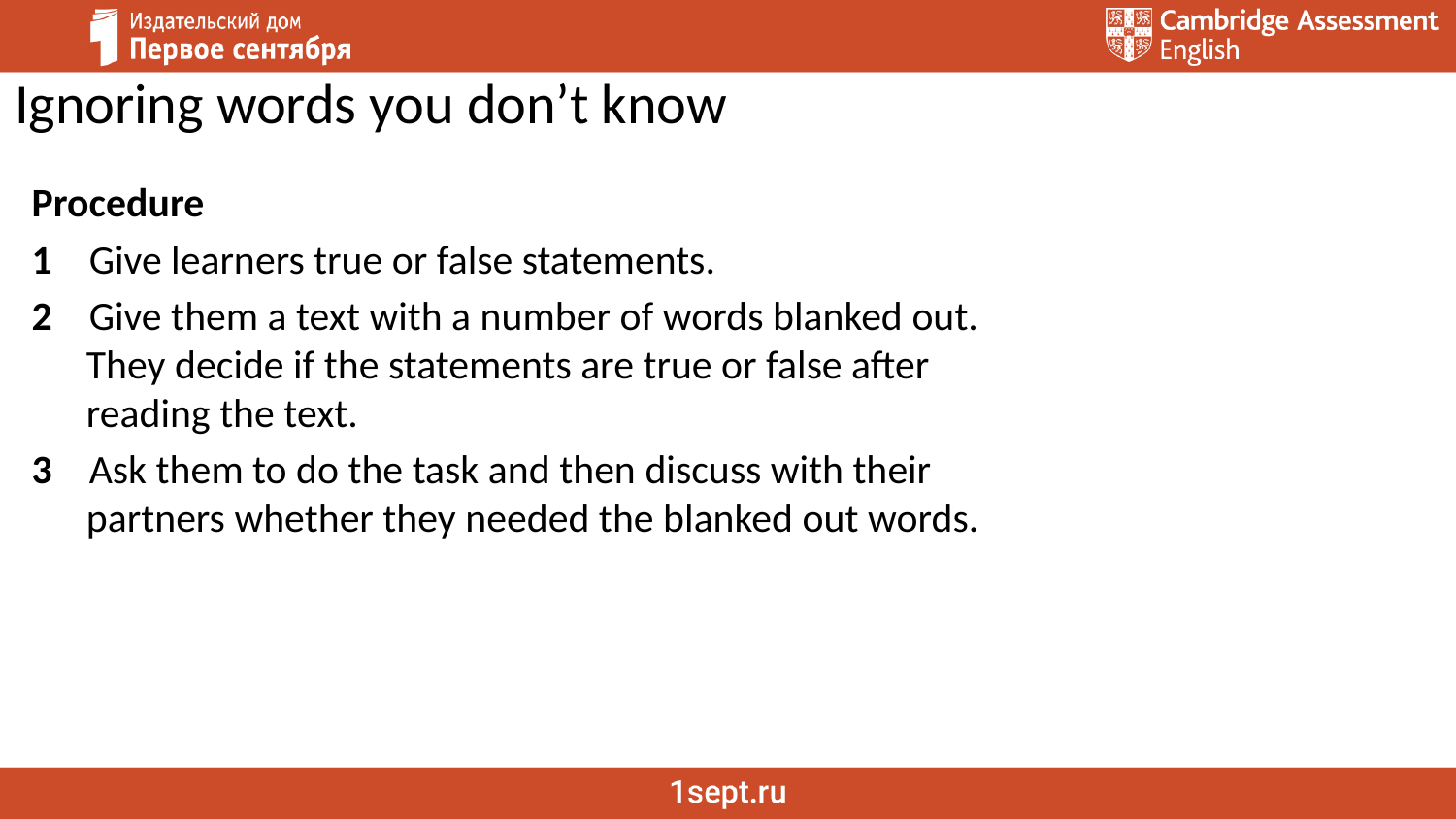

Ignoring words you don’t know
Procedure
1    Give learners true or false statements.
2    Give them a text with a number of words blanked out.  They decide if the statements are true or false after reading the text.
3    Ask them to do the task and then discuss with their partners whether they needed the blanked out words.